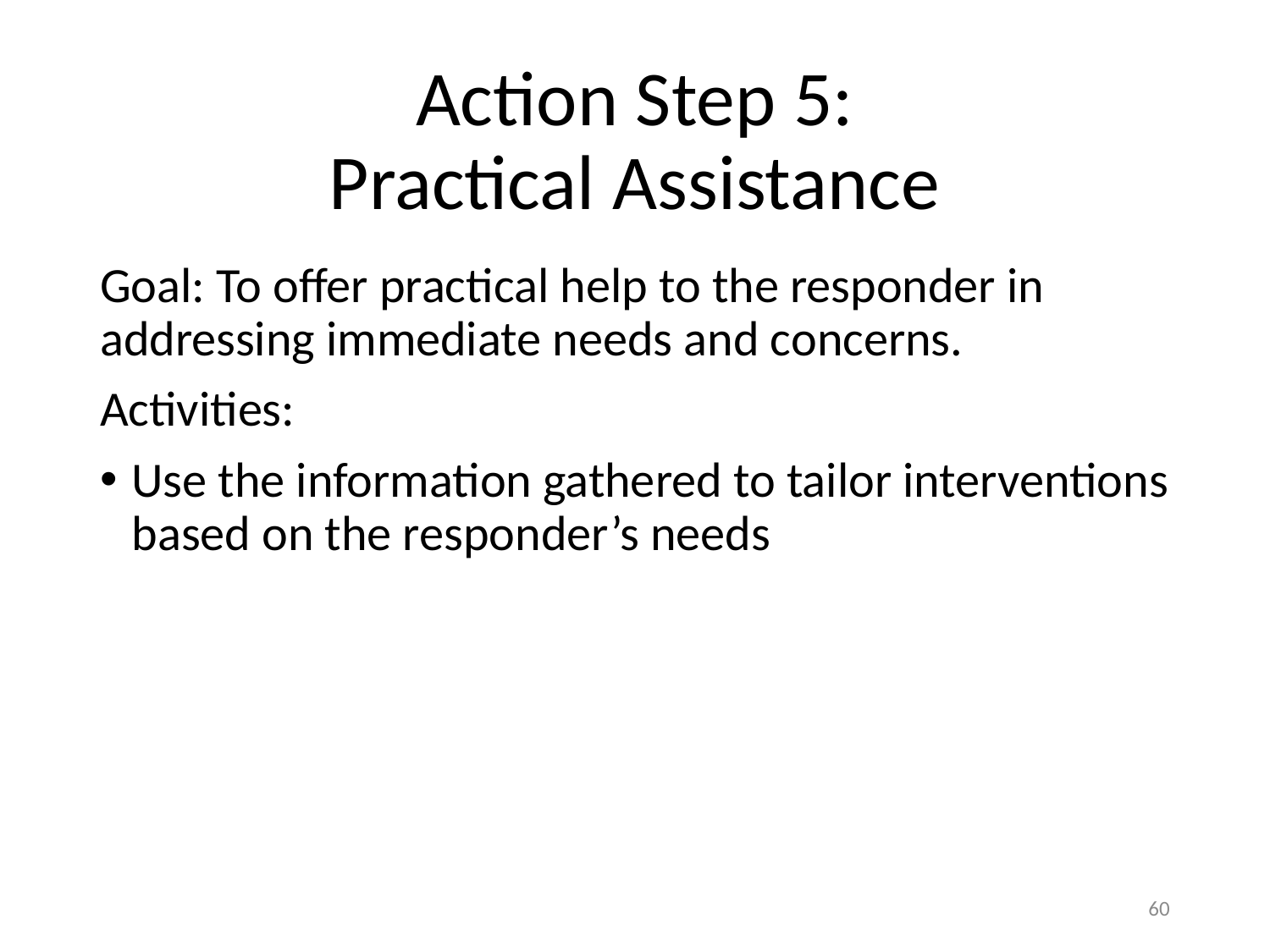

# Action Step 5: Practical Assistance
Goal: To offer practical help to the responder in addressing immediate needs and concerns.
Activities:
Use the information gathered to tailor interventions based on the responder’s needs
60